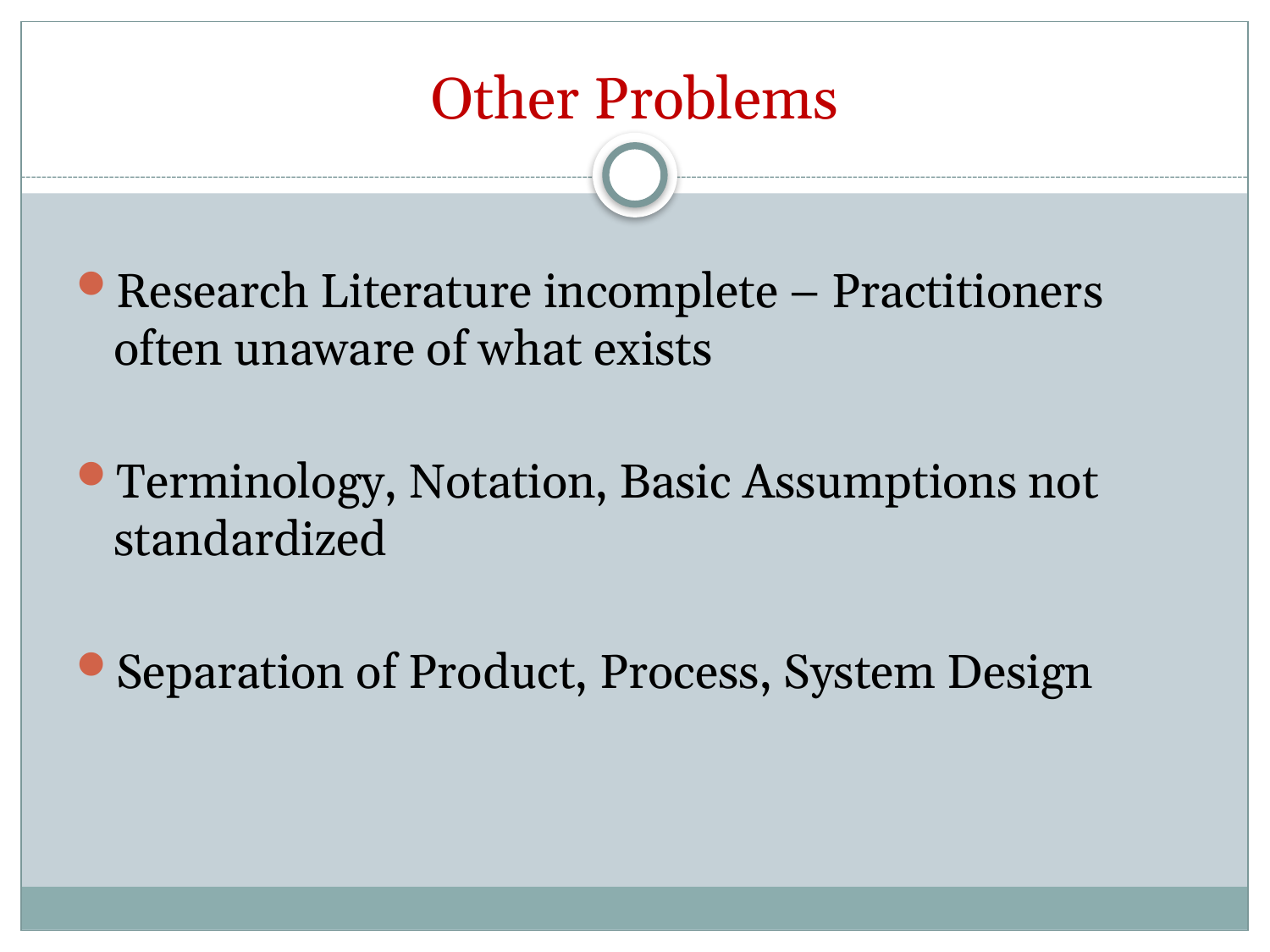

# Other Problems
Research Literature incomplete – Practitioners often unaware of what exists

Terminology, Notation, Basic Assumptions not standardized

Separation of Product, Process, System Design